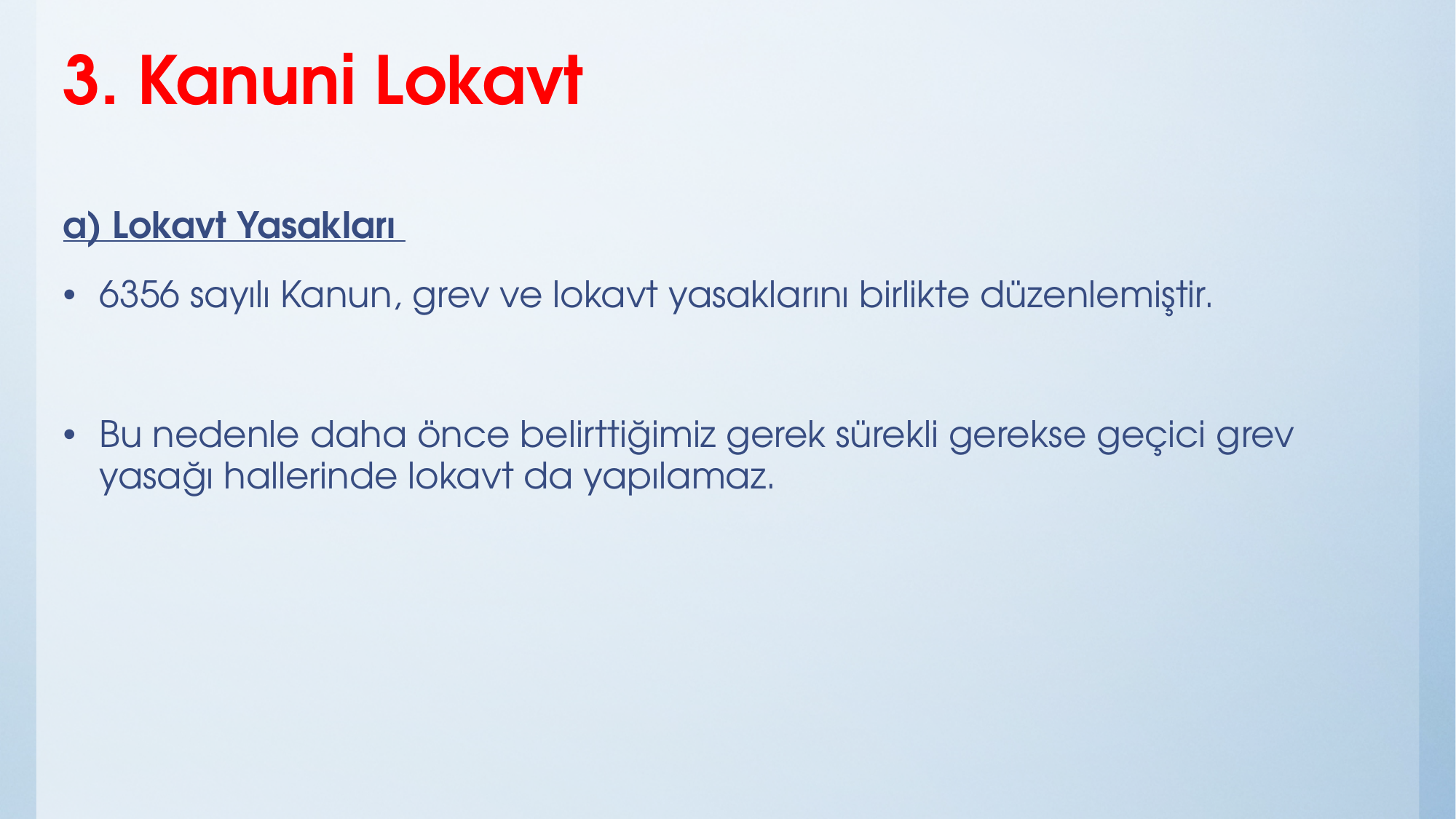

# 3. Kanuni Lokavt

a) Lokavt Yasakları
6356 sayılı Kanun, grev ve lokavt yasaklarını birlikte düzenlemiştir.

Bu nedenle daha önce belirttiğimiz gerek sürekli gerekse geçici grev yasağı hallerinde lokavt da yapılamaz.